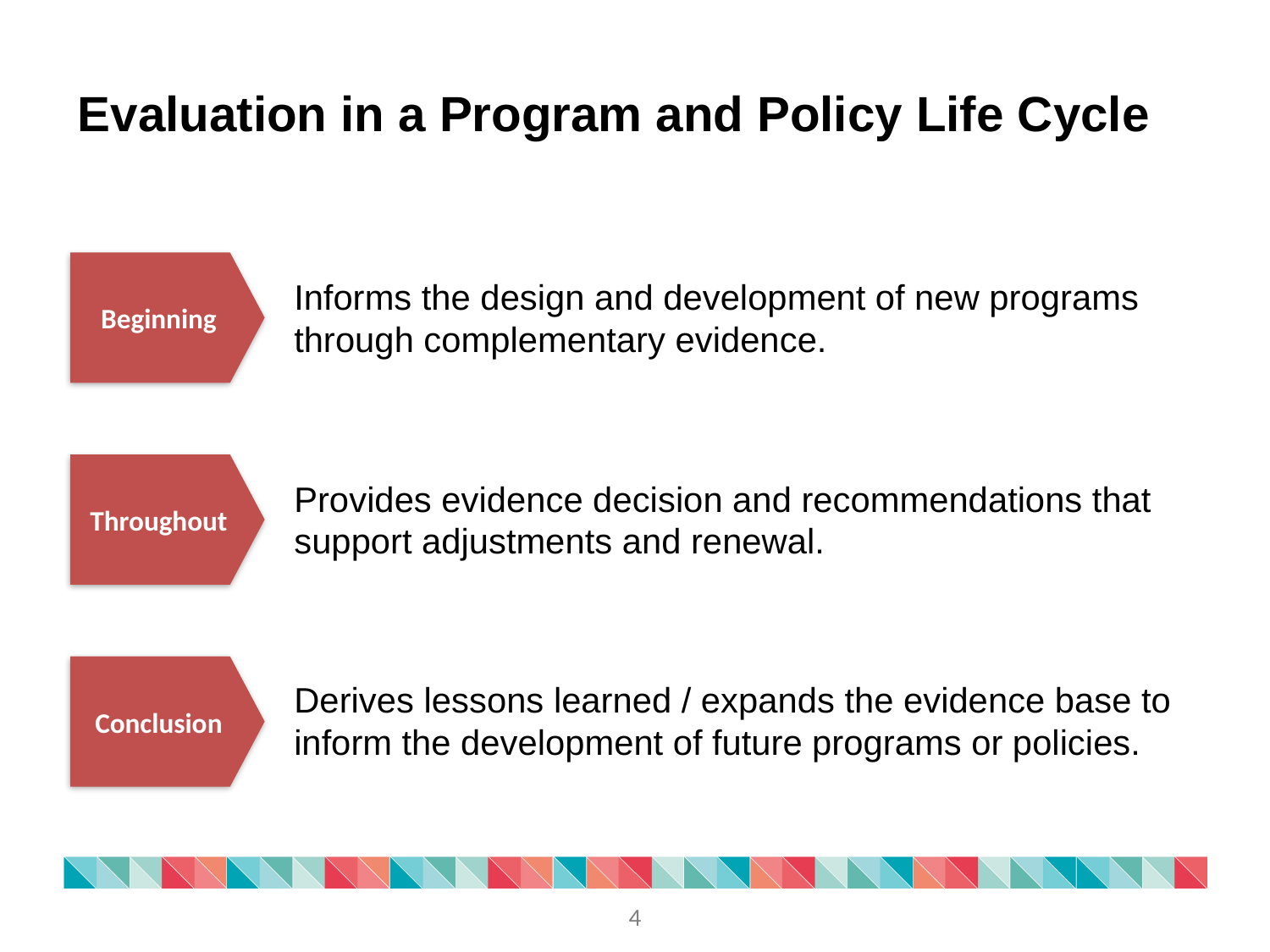

Evaluation in a Program and Policy Life Cycle
Beginning
Informs the design and development of new programs through complementary evidence.
Throughout
Provides evidence decision and recommendations that support adjustments and renewal.
Conclusion
Derives lessons learned / expands the evidence base to inform the development of future programs or policies.